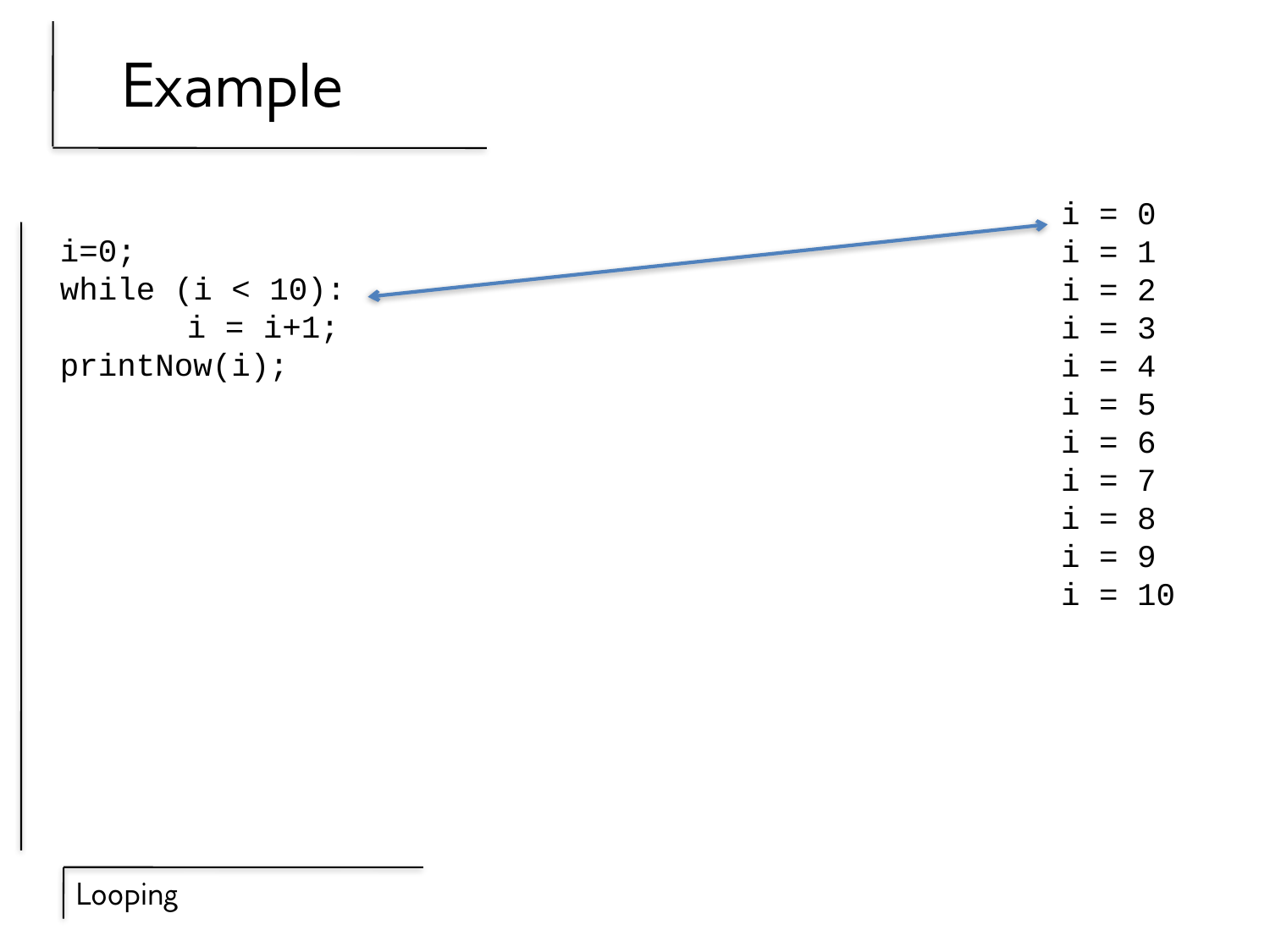

# Example
i = 0
i = 1
i = 2
i = 3
i = 4
i = 5
i = 6
i = 7
i = 8
i = 9
i = 10

i=0;
while (i < 10):
	i = i+1;
printNow(i);